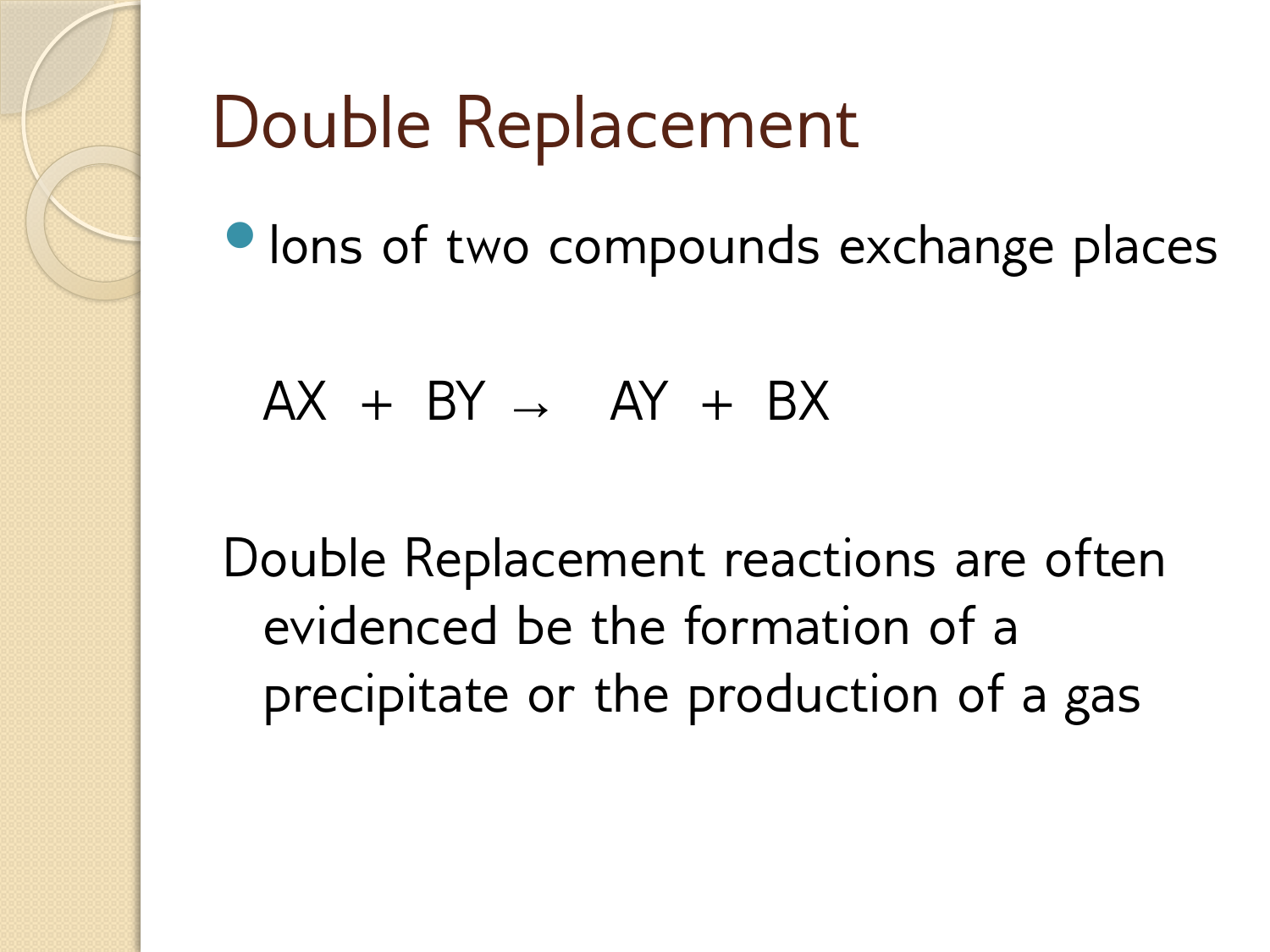

# Double Replacement
Ions of two compounds exchange places

	AX  +  BY →   AY  +  BX

Double Replacement reactions are often evidenced be the formation of a precipitate or the production of a gas